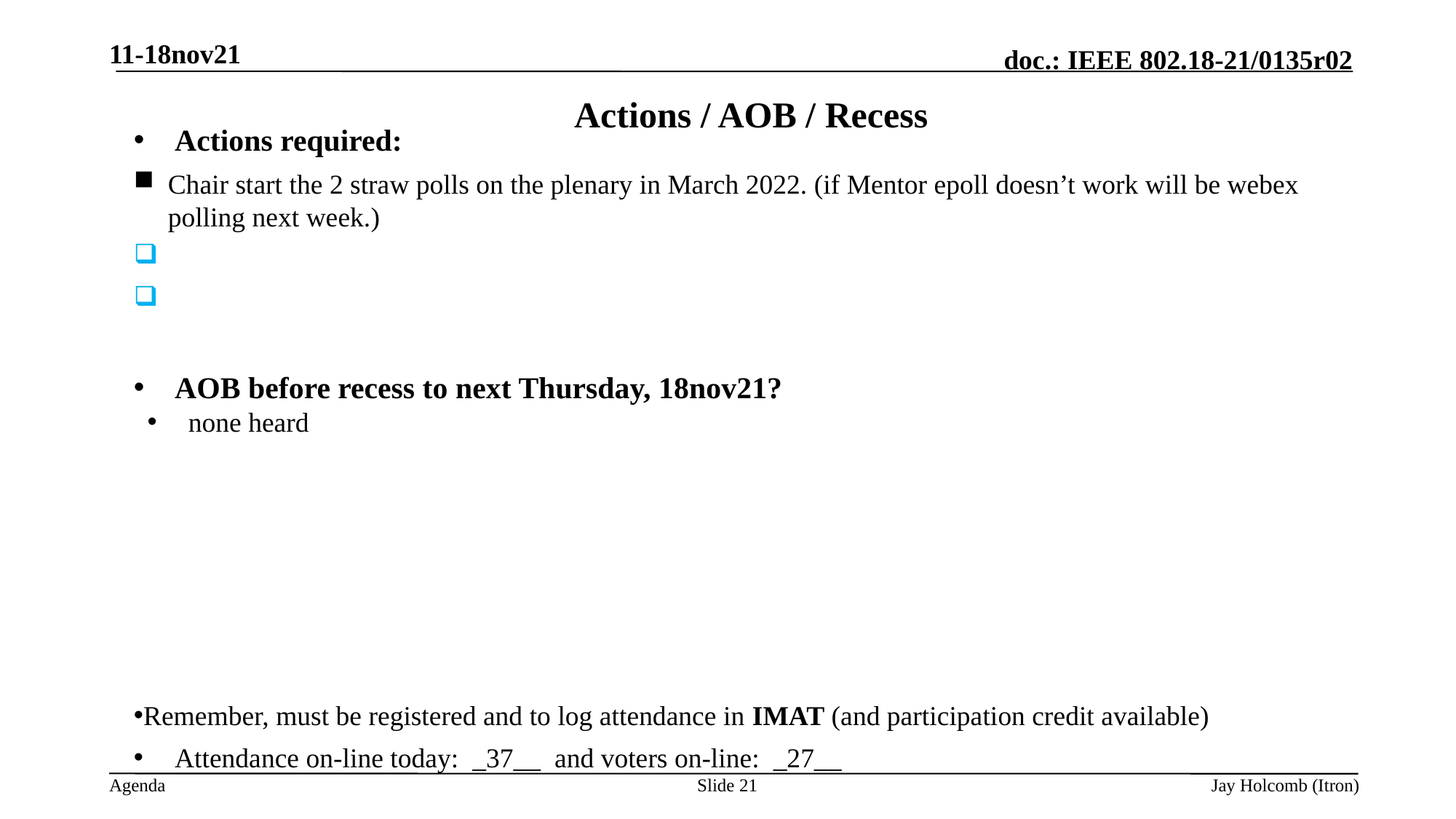

11-18nov21
# Actions / AOB / Recess
Actions required:
Chair start the 2 straw polls on the plenary in March 2022. (if Mentor epoll doesn’t work will be webex polling next week.)

AOB before recess to next Thursday, 18nov21?
 none heard

Remember, must be registered and to log attendance in IMAT (and participation credit available)
Attendance on-line today:  _37__  and voters on-line:  _27__

Recessed at 15:56  until next Thursday 18Nov21, 15:00et/19:00utc

Slide 21
Jay Holcomb (Itron)